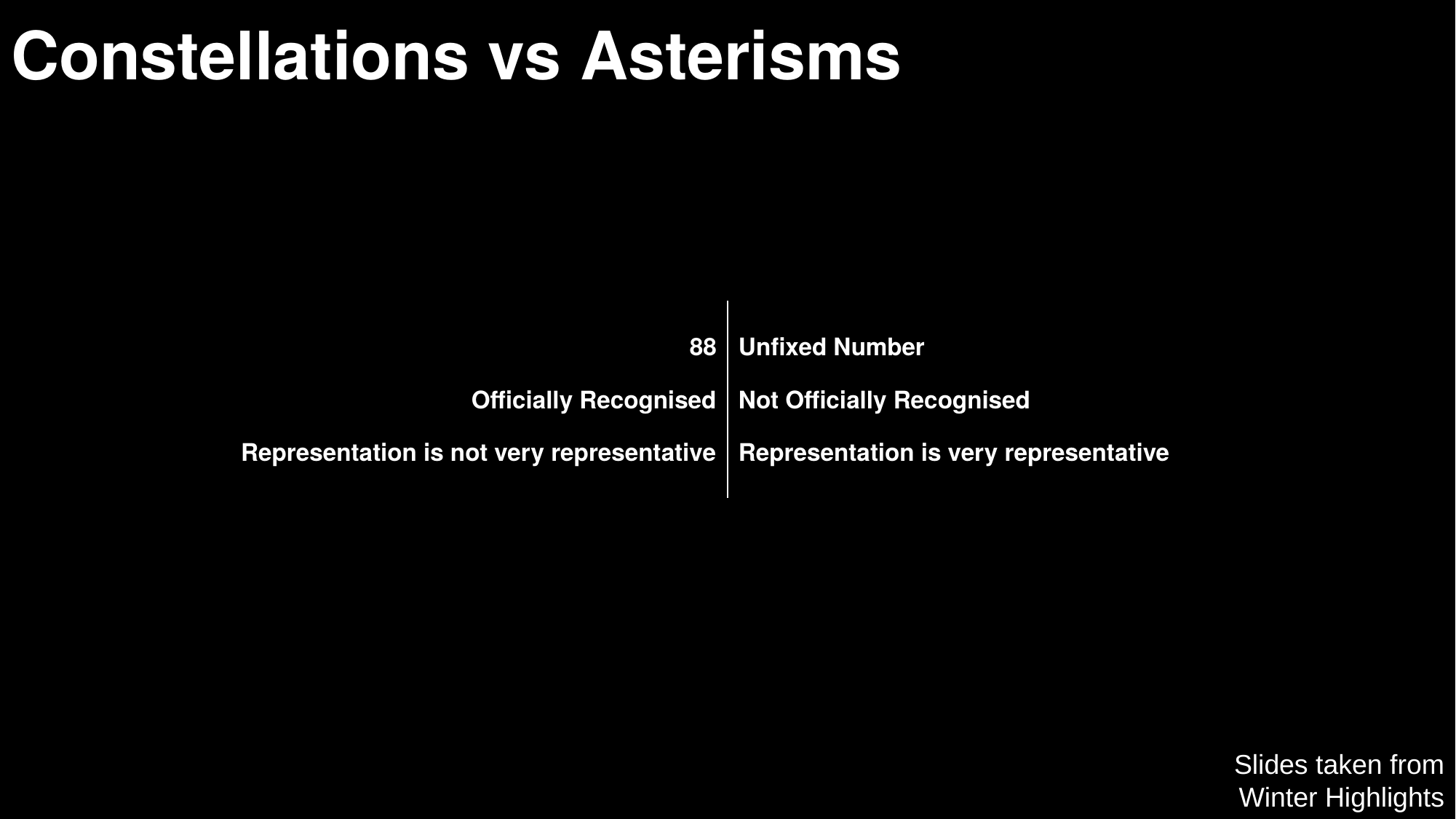

# Constellations vs Asterisms
88
Officially Recognised
Representation is not very representative
Unfixed Number
Not Officially Recognised
Representation is very representative
Slides taken from Winter Highlights talk.